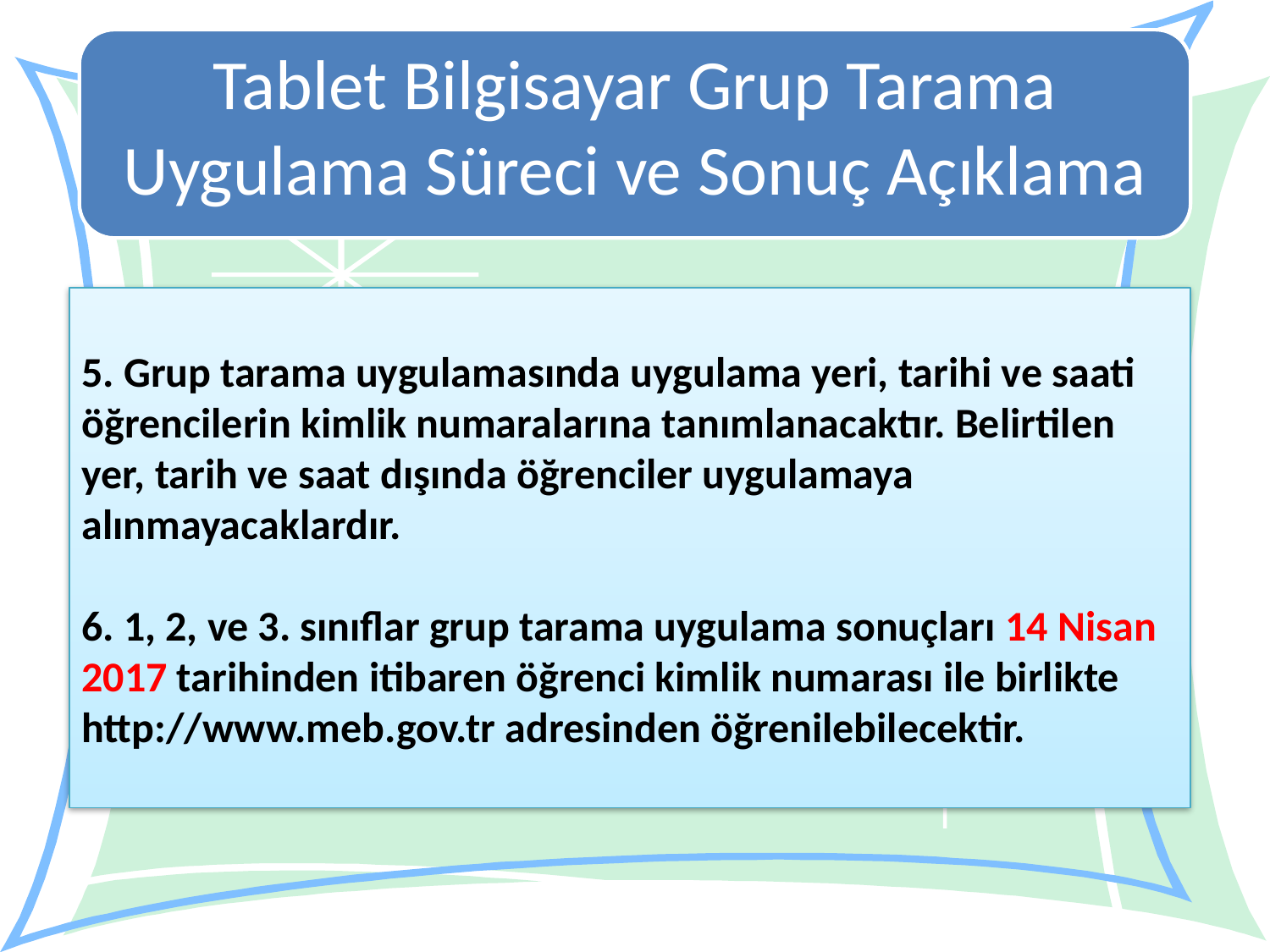

Tablet Bilgisayar Grup Tarama Uygulama Süreci ve Sonuç Açıklama

5. Grup tarama uygulamasında uygulama yeri, tarihi ve saati öğrencilerin kimlik numaralarına tanımlanacaktır. Belirtilen yer, tarih ve saat dışında öğrenciler uygulamaya alınmayacaklardır.

6. 1, 2, ve 3. sınıflar grup tarama uygulama sonuçları 14 Nisan 2017 tarihinden itibaren öğrenci kimlik numarası ile birlikte http://www.meb.gov.tr adresinden öğrenilebilecektir.